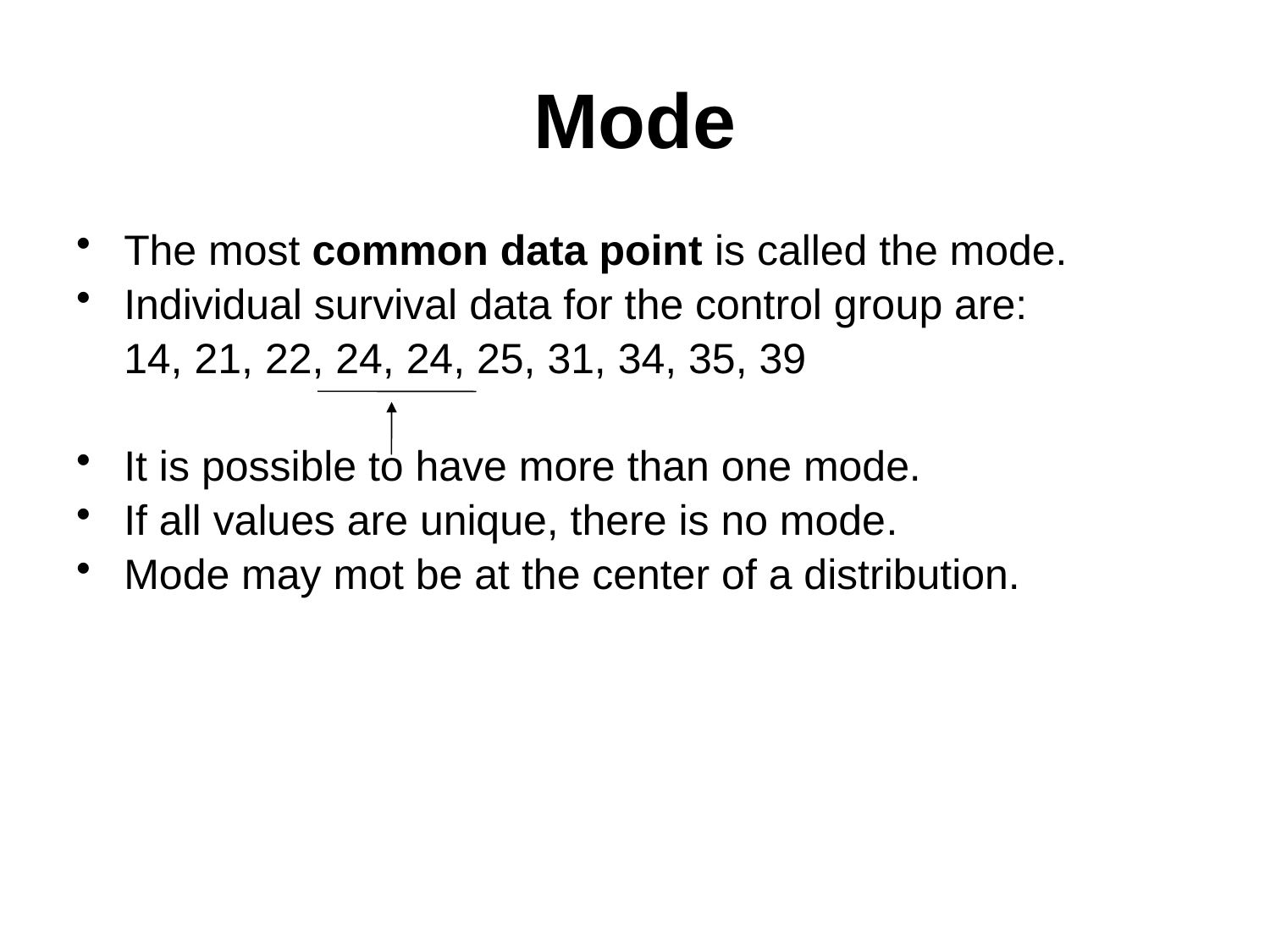

# Mode
The most common data point is called the mode.
Individual survival data for the control group are:
	14, 21, 22, 24, 24, 25, 31, 34, 35, 39

It is possible to have more than one mode.
If all values are unique, there is no mode.
Mode may mot be at the center of a distribution.